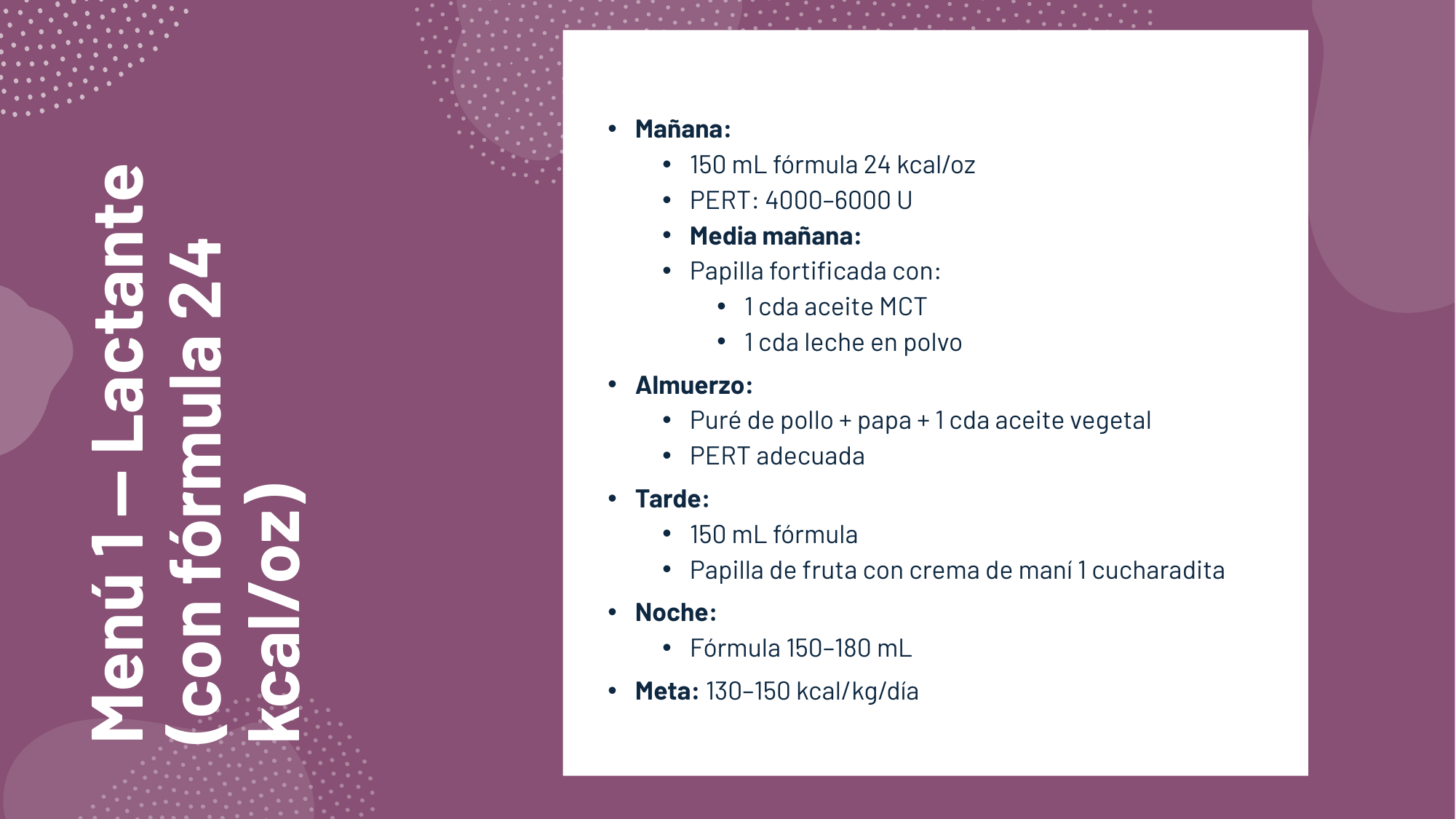

Mañana:
150 mL fórmula 24 kcal/oz
PERT: 4000–6000 U
Media mañana:
Papilla fortificada con:
1 cda aceite MCT
1 cda leche en polvo
Almuerzo:
Puré de pollo + papa + 1 cda aceite vegetal
PERT adecuada
Tarde:
150 mL fórmula
Papilla de fruta con crema de maní 1 cucharadita
Noche:
Fórmula 150–180 mL
Meta: 130–150 kcal/kg/día

# Menú 1 — Lactante (con fórmula 24 kcal/oz)